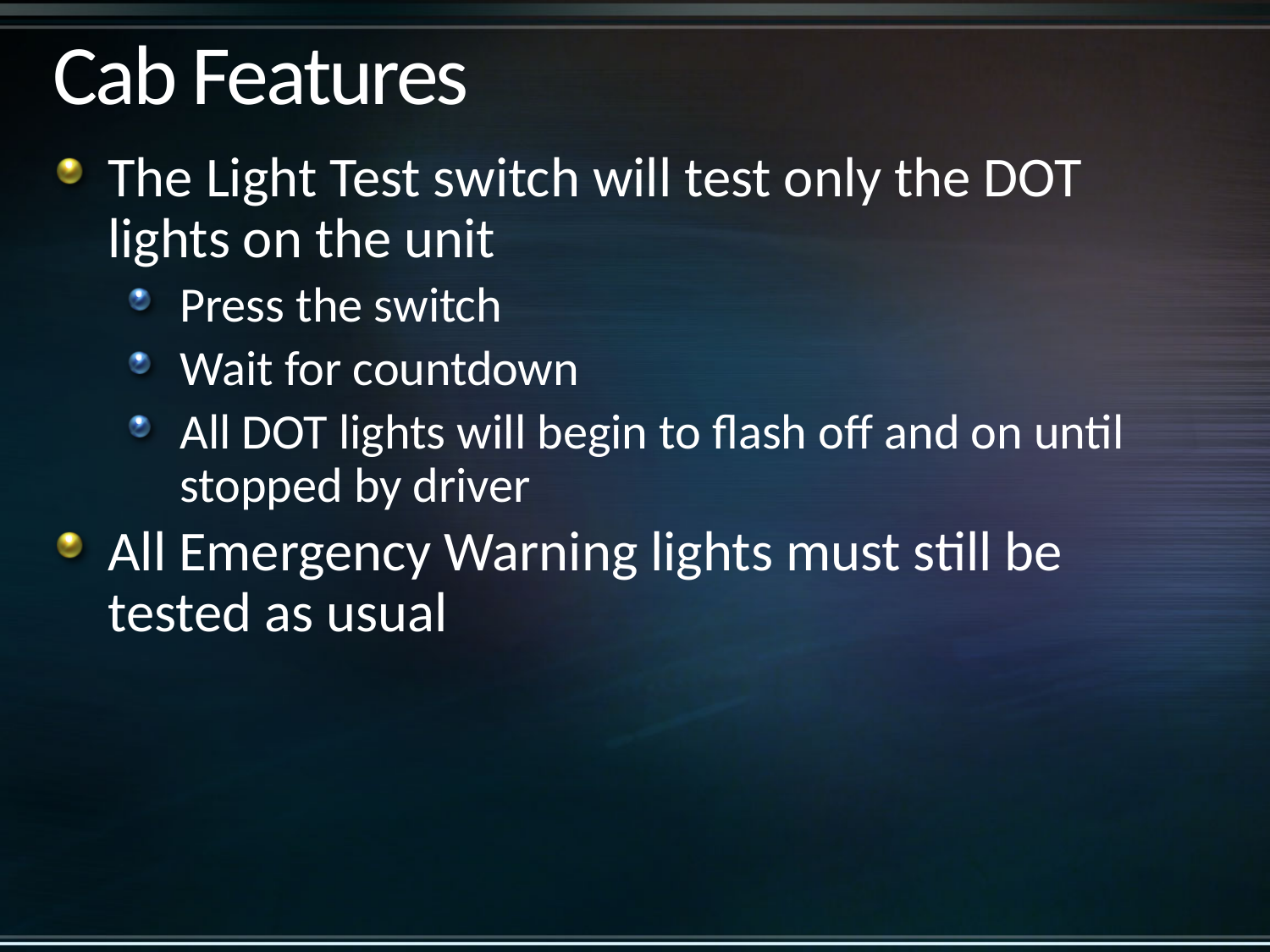

# Cab Features
The Light Test switch will test only the DOT lights on the unit
Press the switch
Wait for countdown
All DOT lights will begin to flash off and on until stopped by driver
All Emergency Warning lights must still be tested as usual